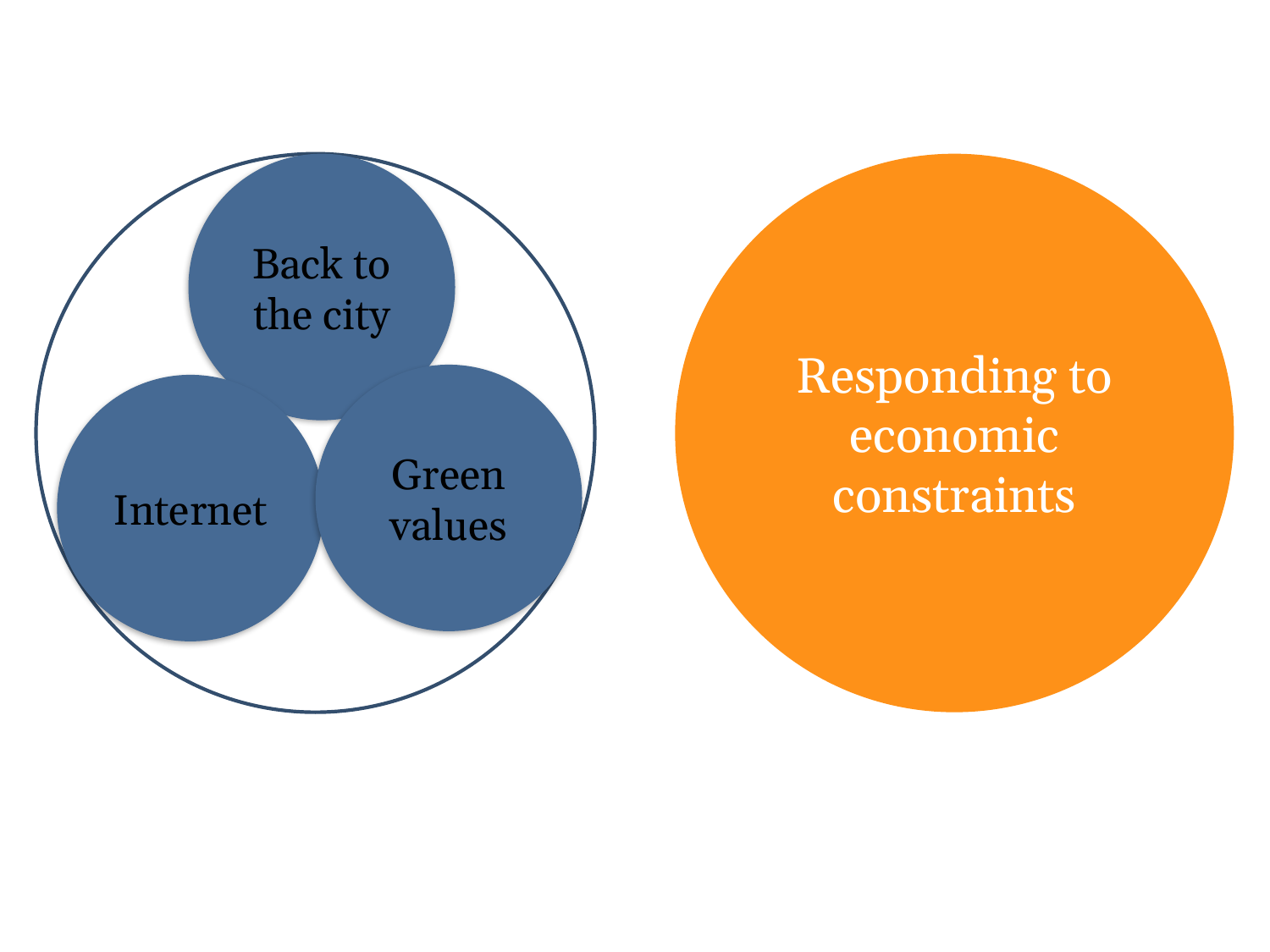

Preferences have changed
Back to the city
Responding to economic constraints
Green values
Internet